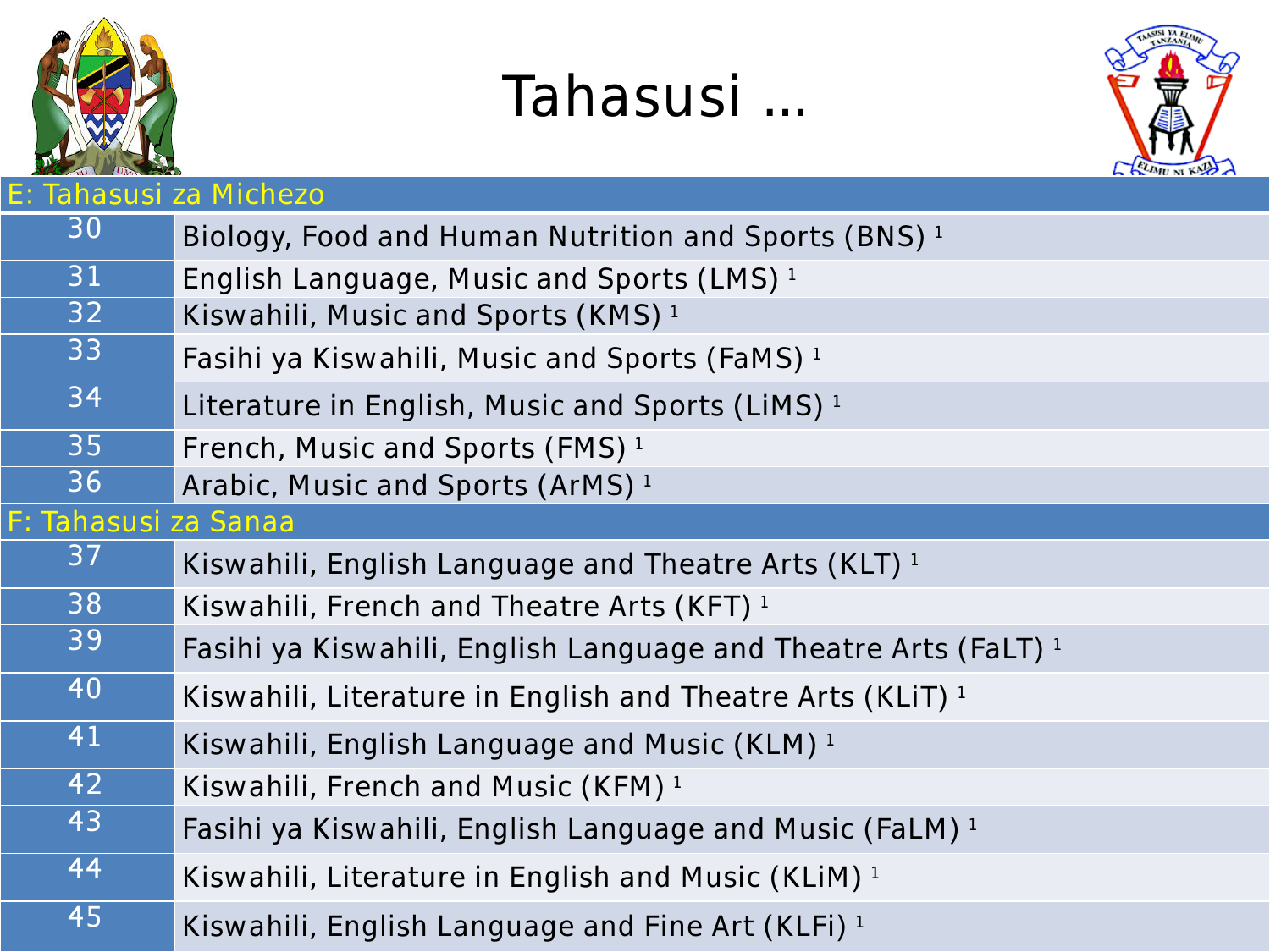

# Tahasusi …
| E: Tahasusi za Michezo |  |
| --- | --- |
| 30 | Biology, Food and Human Nutrition and Sports (BNS) 1 |
| 31 | English Language, Music and Sports (LMS) 1 |
| 32 | Kiswahili, Music and Sports (KMS) 1 |
| 33 | Fasihi ya Kiswahili, Music and Sports (FaMS) 1 |
| 34 | Literature in English, Music and Sports (LiMS) 1 |
| 35 | French, Music and Sports (FMS) 1 |
| 36 | Arabic, Music and Sports (ArMS) 1 |
| F: Tahasusi za Sanaa |  |
| 37 | Kiswahili, English Language and Theatre Arts (KLT) 1 |
| 38 | Kiswahili, French and Theatre Arts (KFT) 1 |
| 39 | Fasihi ya Kiswahili, English Language and Theatre Arts (FaLT) 1 |
| 40 | Kiswahili, Literature in English and Theatre Arts (KLiT) 1 |
| 41 | Kiswahili, English Language and Music (KLM) 1 |
| 42 | Kiswahili, French and Music (KFM) 1 |
| 43 | Fasihi ya Kiswahili, English Language and Music (FaLM) 1 |
| 44 | Kiswahili, Literature in English and Music (KLiM) 1 |
| 45 | Kiswahili, English Language and Fine Art (KLFi) 1 |
34